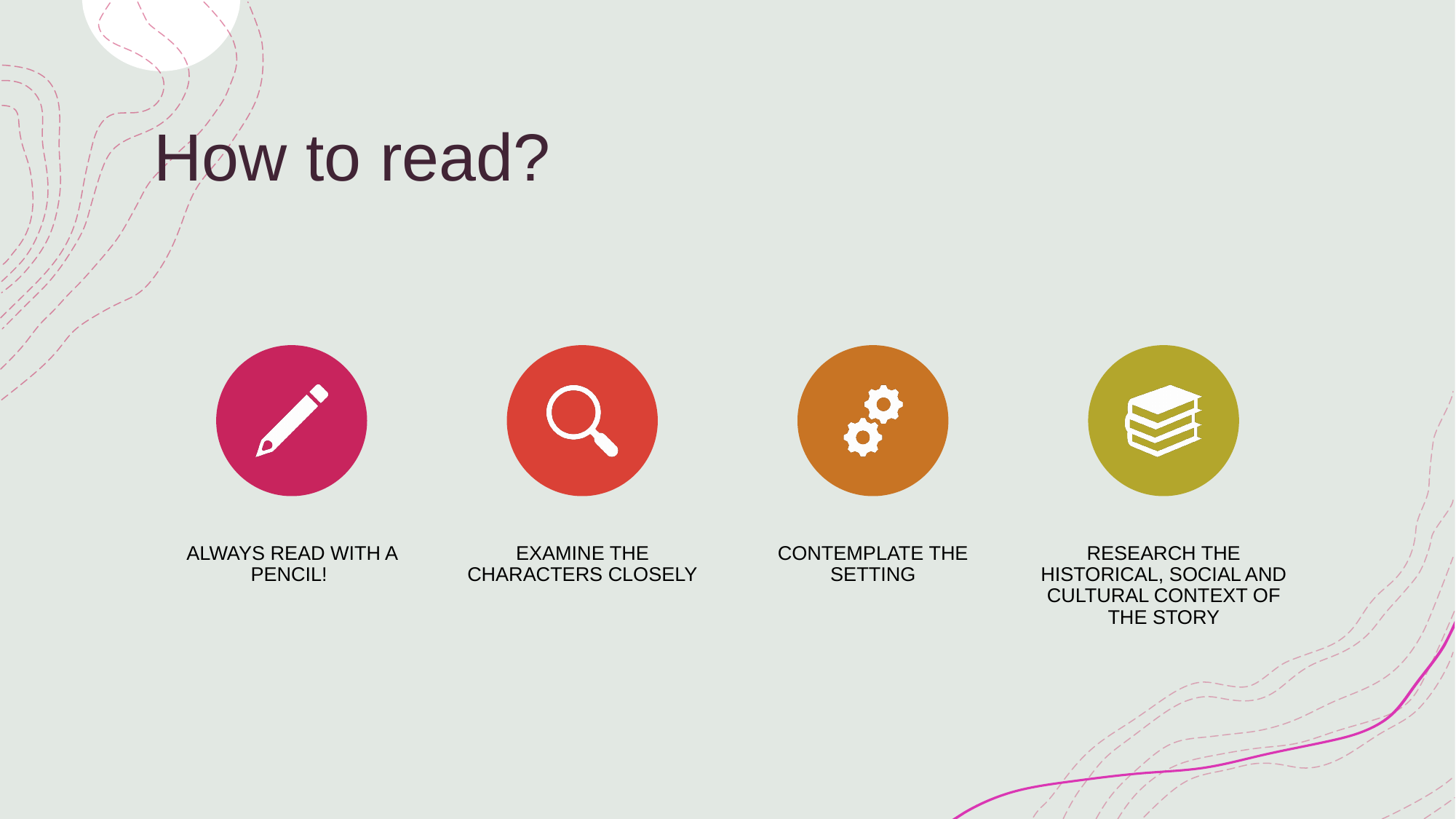

# How to read?
Always read with a pencil!
Examine the characters closely
Contemplate the setting
Research the historical, social and cultural context of the story